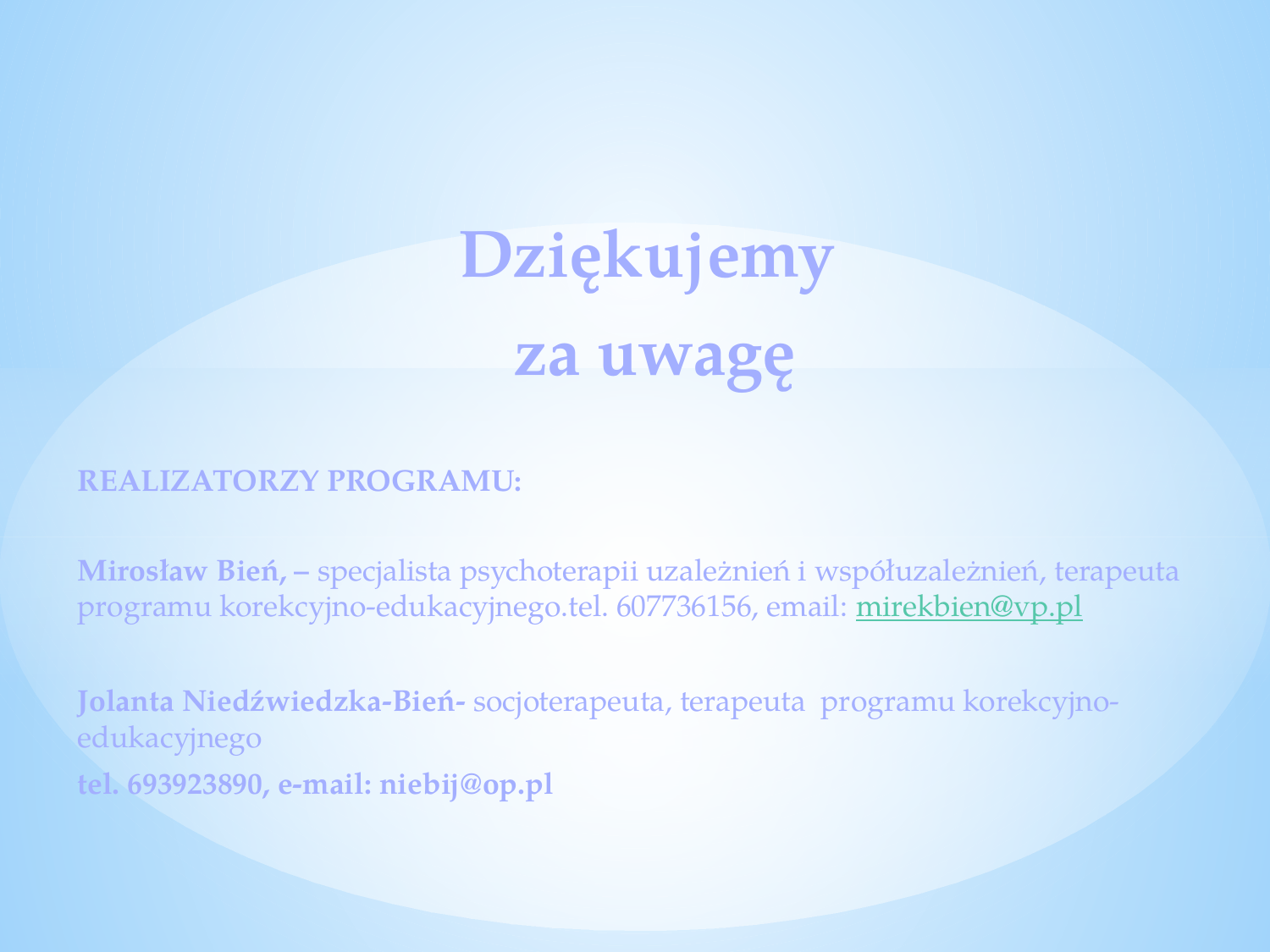

Dziękujemy
za uwagę

REALIZATORZY PROGRAMU:

Mirosław Bień, – specjalista psychoterapii uzależnień i współuzależnień, terapeuta programu korekcyjno-edukacyjnego.tel. 607736156, email: mirekbien@vp.pl

Jolanta Niedźwiedzka-Bień- socjoterapeuta, terapeuta  programu korekcyjno-edukacyjnego
tel. 693923890, e-mail: niebij@op.pl